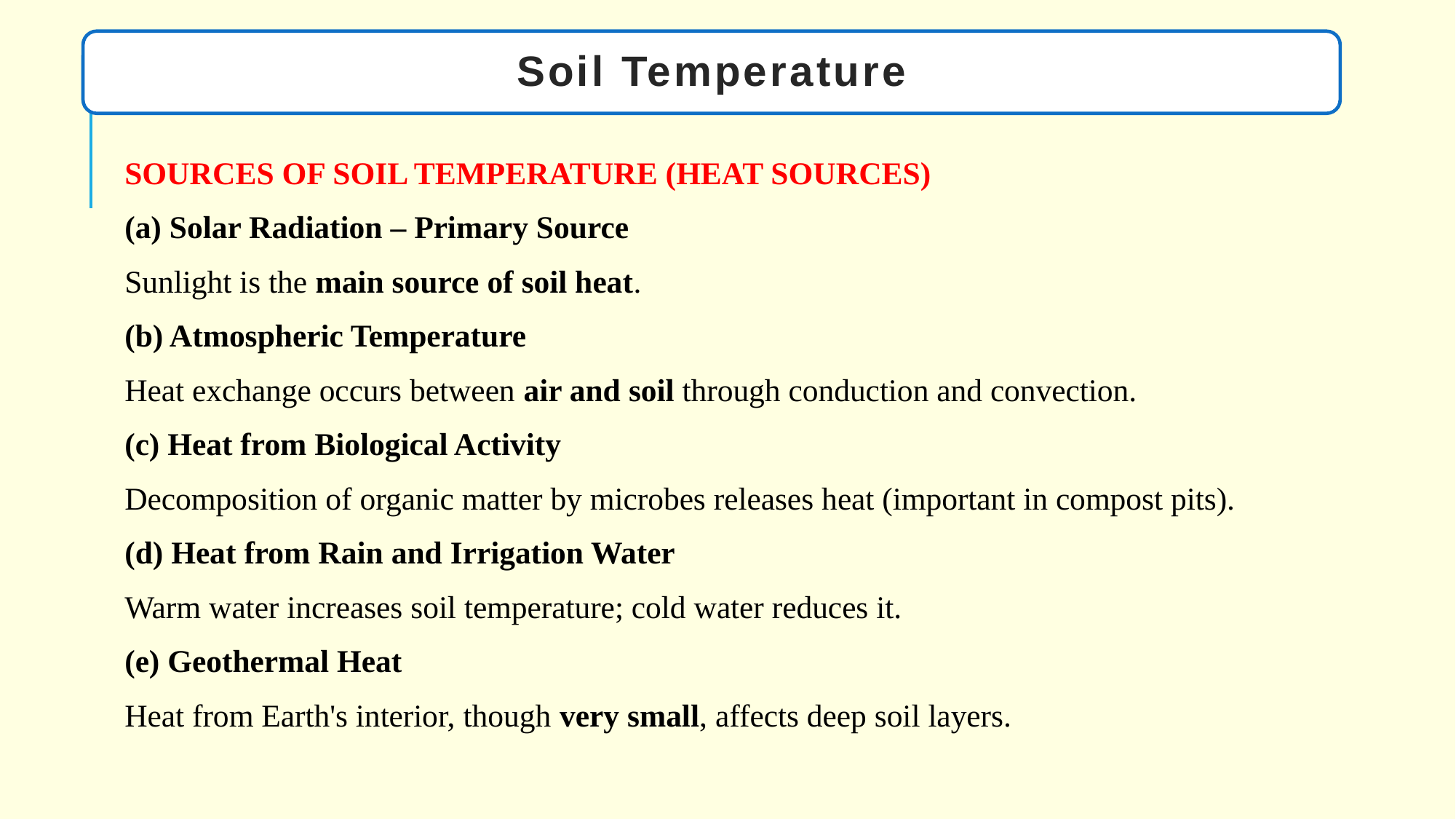

Soil Temperature
SOURCES OF SOIL TEMPERATURE (HEAT SOURCES)
(a) Solar Radiation – Primary Source
Sunlight is the main source of soil heat.
(b) Atmospheric Temperature
Heat exchange occurs between air and soil through conduction and convection.
(c) Heat from Biological Activity
Decomposition of organic matter by microbes releases heat (important in compost pits).
(d) Heat from Rain and Irrigation Water
Warm water increases soil temperature; cold water reduces it.
(e) Geothermal Heat
Heat from Earth's interior, though very small, affects deep soil layers.